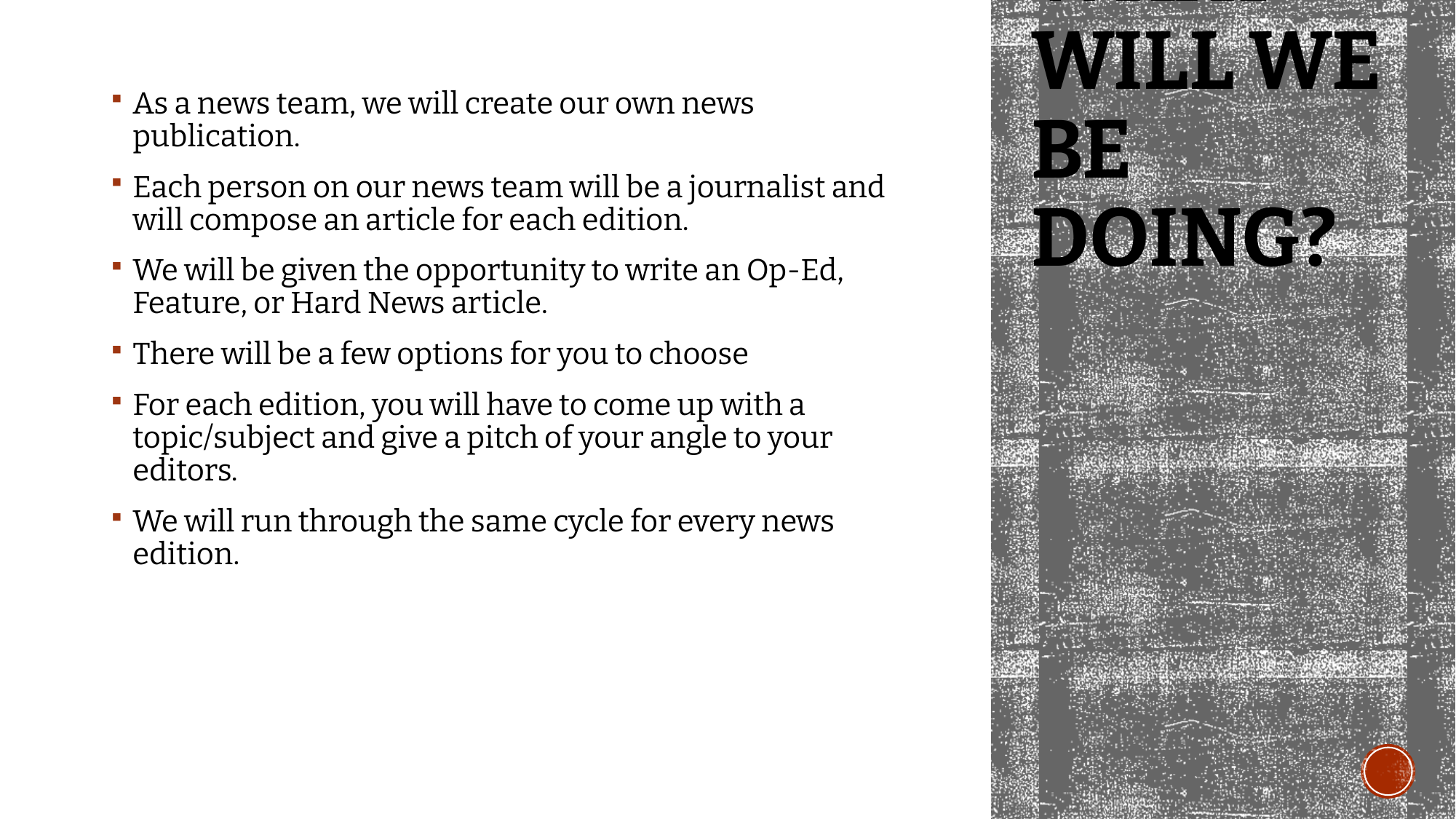

As a news team, we will create our own news publication.
Each person on our news team will be a journalist and will compose an article for each edition.
We will be given the opportunity to write an Op-Ed, Feature, or Hard News article.
There will be a few options for you to choose
For each edition, you will have to come up with a topic/subject and give a pitch of your angle to your editors.
We will run through the same cycle for every news edition.

# What Will we be doing?